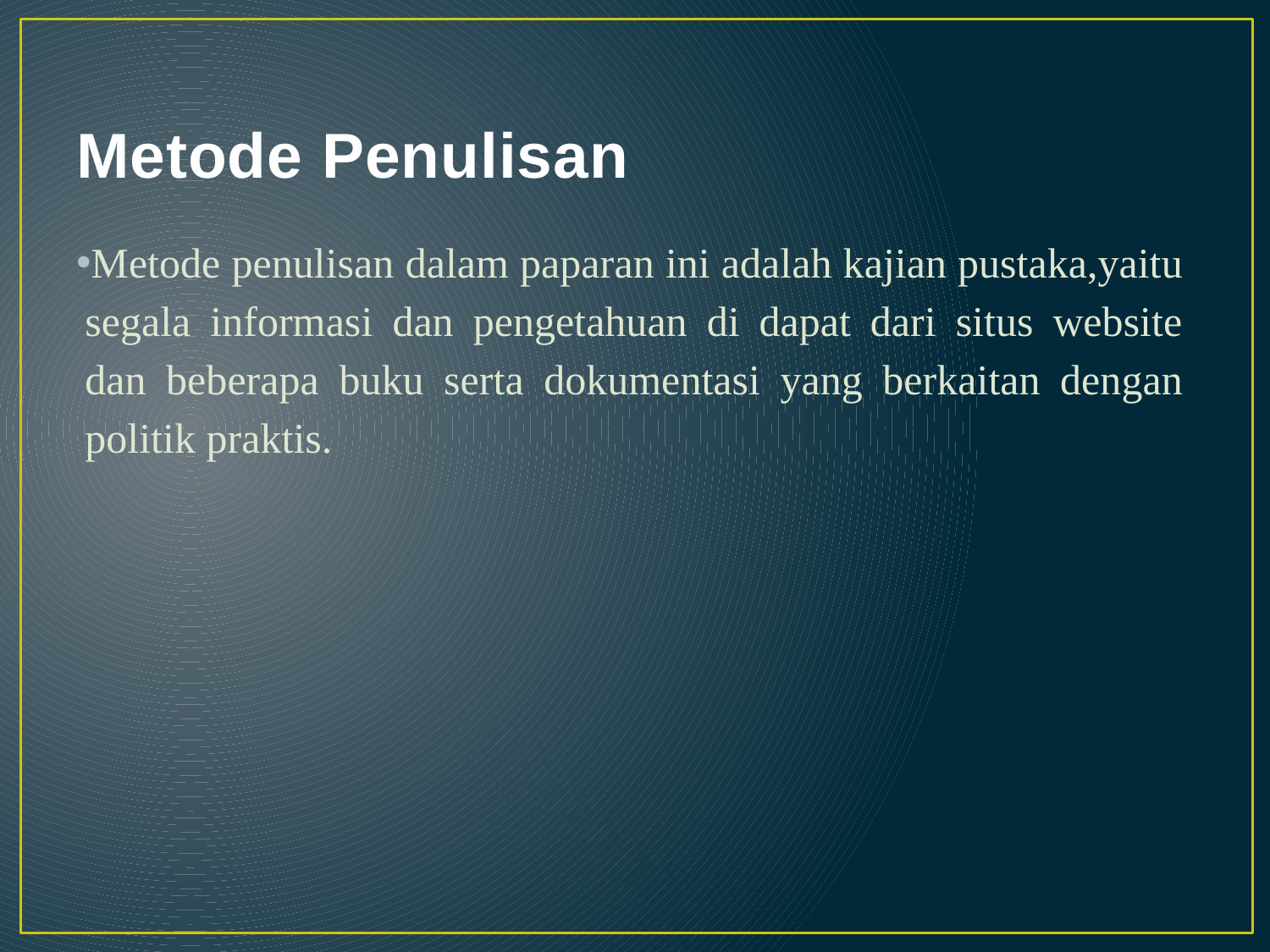

# Metode Penulisan
Metode penulisan dalam paparan ini adalah kajian pustaka,yaitu segala informasi dan pengetahuan di dapat dari situs website dan beberapa buku serta dokumentasi yang berkaitan dengan politik praktis.